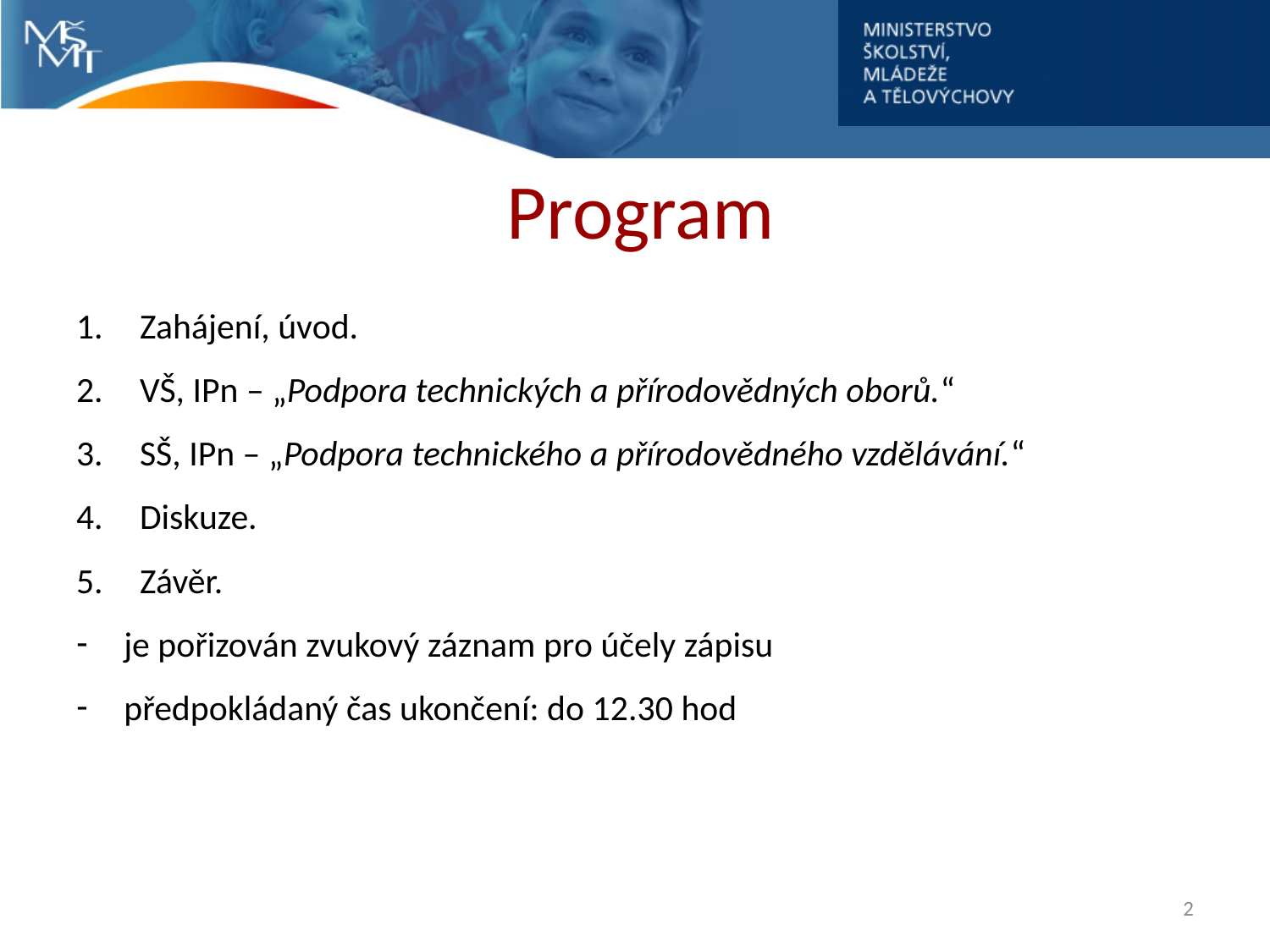

# Program
Zahájení, úvod.
VŠ, IPn – „Podpora technických a přírodovědných oborů.“
SŠ, IPn – „Podpora technického a přírodovědného vzdělávání.“
Diskuze.
Závěr.
je pořizován zvukový záznam pro účely zápisu
předpokládaný čas ukončení: do 12.30 hod

2